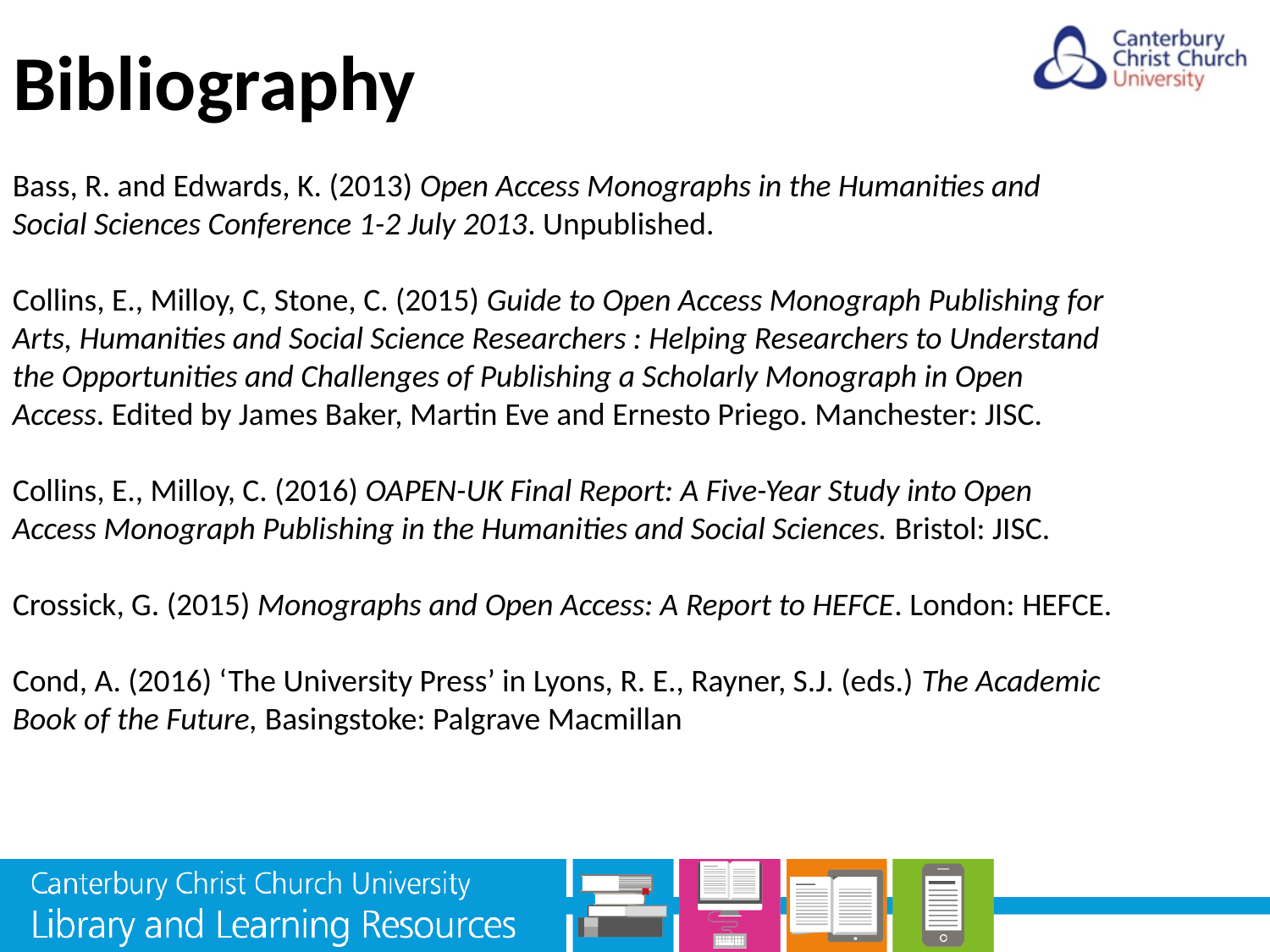

# Bibliography
Bass, R. and Edwards, K. (2013) Open Access Monographs in the Humanities and Social Sciences Conference 1-2 July 2013. Unpublished.

Collins, E., Milloy, C, Stone, C. (2015) Guide to Open Access Monograph Publishing for Arts, Humanities and Social Science Researchers : Helping Researchers to Understand the Opportunities and Challenges of Publishing a Scholarly Monograph in Open Access. Edited by James Baker, Martin Eve and Ernesto Priego. Manchester: JISC.

Collins, E., Milloy, C. (2016) OAPEN-UK Final Report: A Five-Year Study into Open Access Monograph Publishing in the Humanities and Social Sciences. Bristol: JISC.

Crossick, G. (2015) Monographs and Open Access: A Report to HEFCE. London: HEFCE.

Cond, A. (2016) ‘The University Press’ in Lyons, R. E., Rayner, S.J. (eds.) The Academic Book of the Future, Basingstoke: Palgrave Macmillan